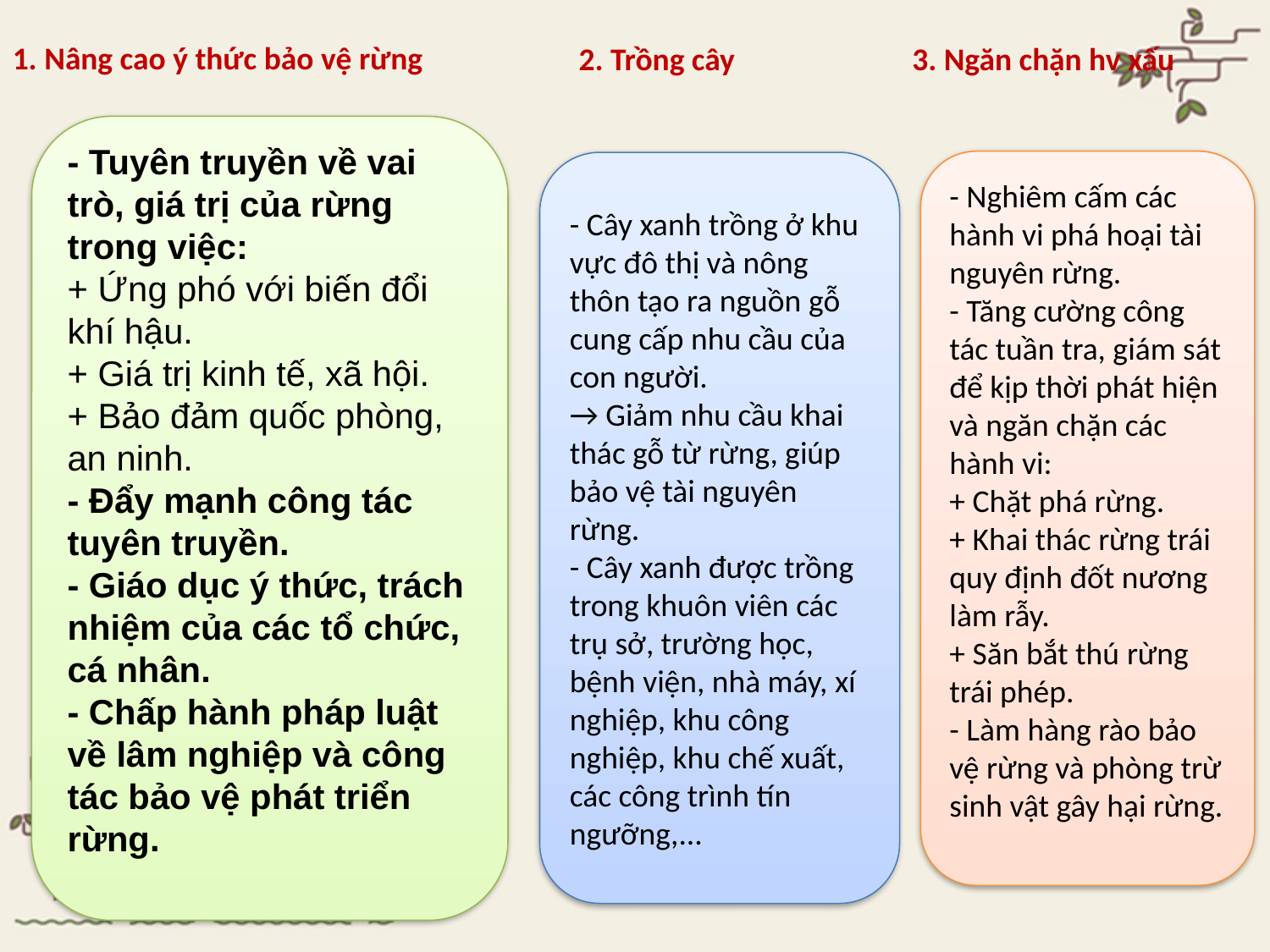

1. Nâng cao ý thức bảo vệ rừng
2. Trồng cây
3. Ngăn chặn hv xấu
- Tuyên truyền về vai trò, giá trị của rừng trong việc:
+ Ứng phó với biến đổi khí hậu.
+ Giá trị kinh tế, xã hội.
+ Bảo đảm quốc phòng, an ninh.
- Đẩy mạnh công tác tuyên truyền.
- Giáo dục ý thức, trách nhiệm của các tổ chức, cá nhân.
- Chấp hành pháp luật về lâm nghiệp và công tác bảo vệ phát triển rừng.

- Nghiêm cấm các hành vi phá hoại tài nguyên rừng.
- Tăng cường công tác tuần tra, giám sát để kịp thời phát hiện và ngăn chặn các hành vi:
+ Chặt phá rừng.
+ Khai thác rừng trái quy định đốt nương làm rẫy.
+ Săn bắt thú rừng trái phép.
- Làm hàng rào bảo vệ rừng và phòng trừ sinh vật gây hại rừng.

- Cây xanh trồng ở khu vực đô thị và nông thôn tạo ra nguồn gỗ cung cấp nhu cầu của con người.
→ Giảm nhu cầu khai thác gỗ từ rừng, giúp bảo vệ tài nguyên rừng.
- Cây xanh được trồng trong khuôn viên các trụ sở, trường học, bệnh viện, nhà máy, xí nghiệp, khu công nghiệp, khu chế xuất, các công trình tín ngưỡng,...